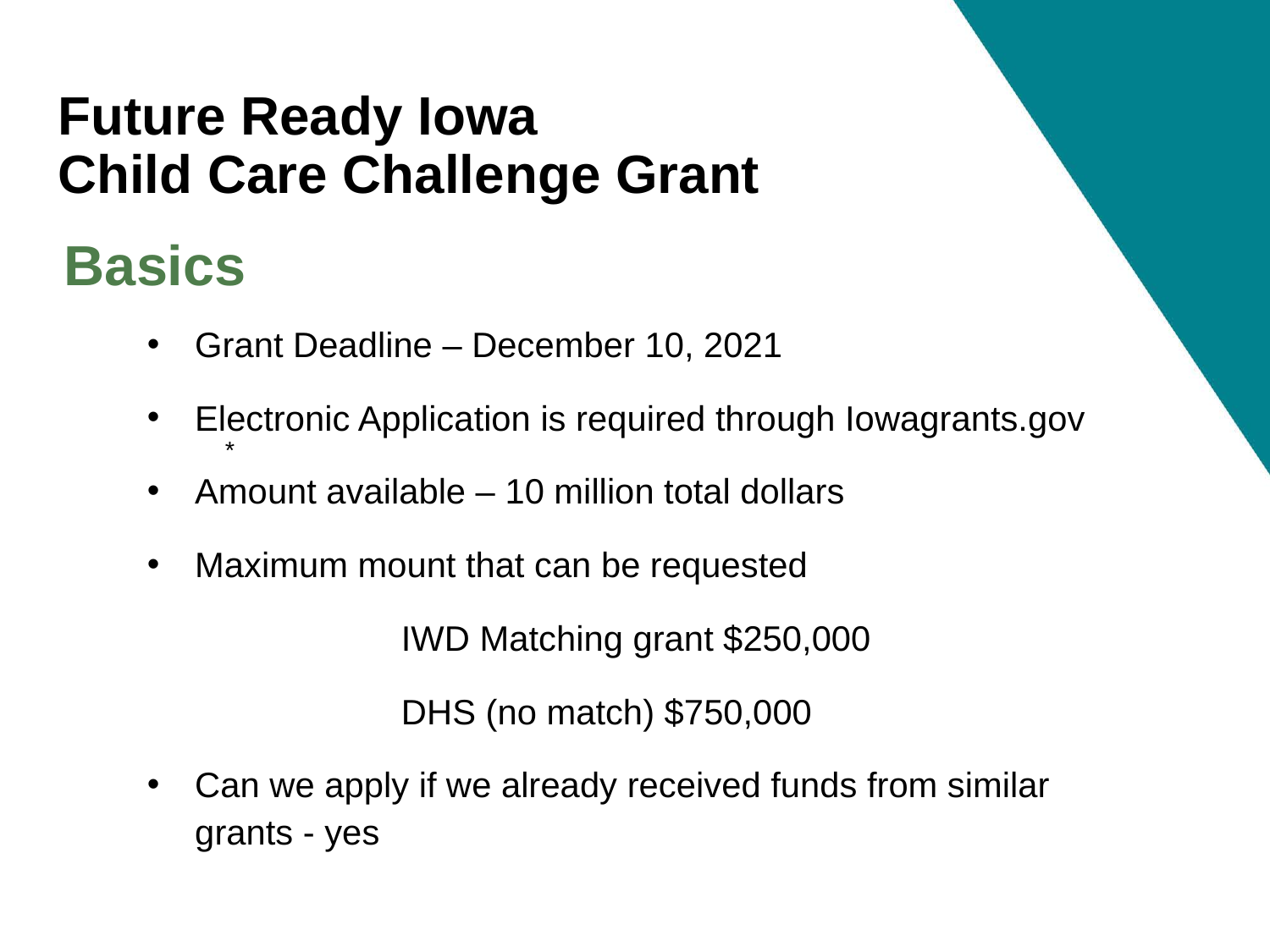

Future Ready Iowa
Child Care Challenge Grant
Basics
Grant Deadline – December 10, 2021
Electronic Application is required through Iowagrants.gov
Amount available – 10 million total dollars
Maximum mount that can be requested
		IWD Matching grant $250,000
		DHS (no match) $750,000
Can we apply if we already received funds from similar grants - yes
*